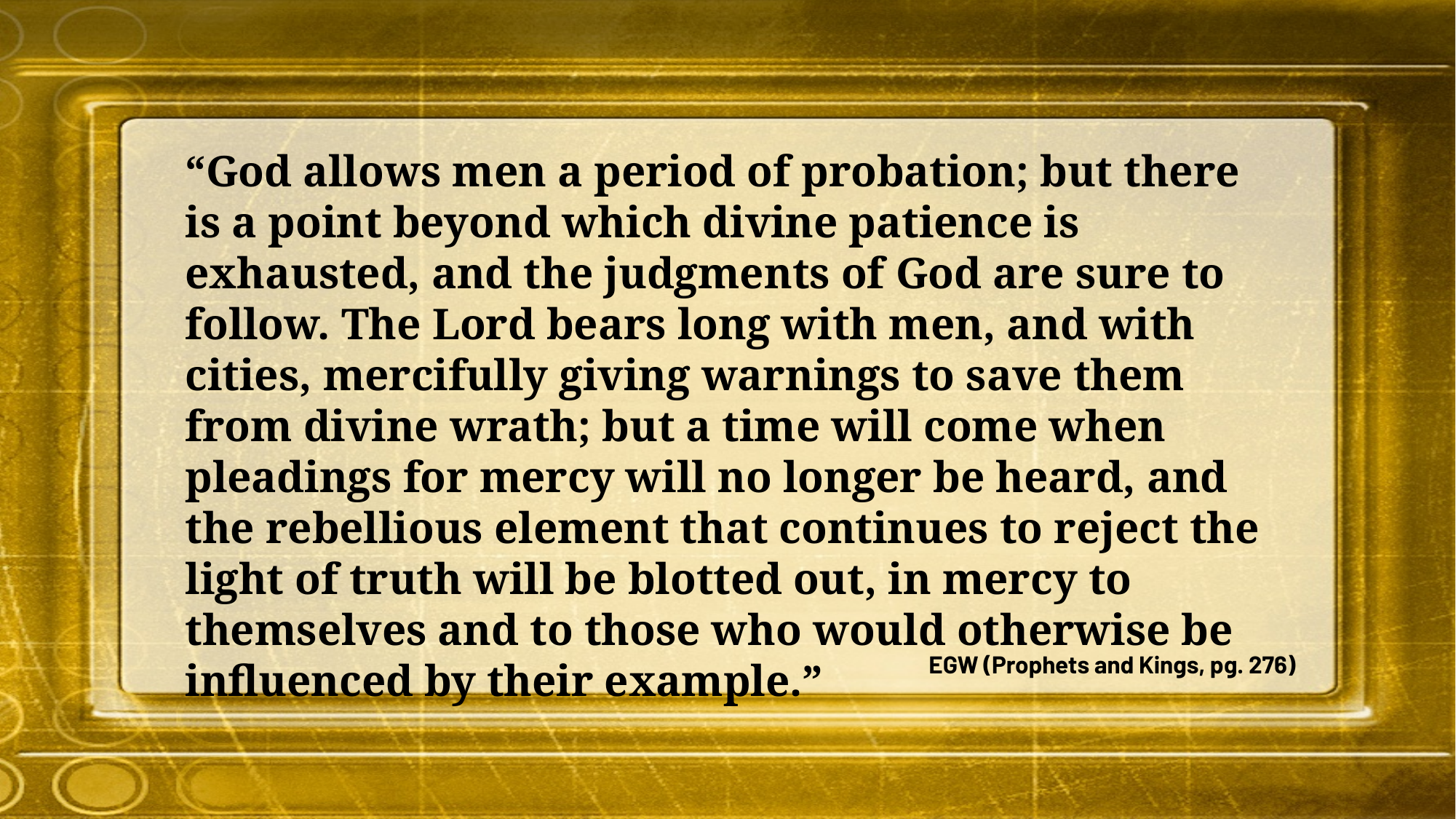

“God allows men a period of probation; but there is a point beyond which divine patience is exhausted, and the judgments of God are sure to follow. The Lord bears long with men, and with cities, mercifully giving warnings to save them from divine wrath; but a time will come when pleadings for mercy will no longer be heard, and the rebellious element that continues to reject the light of truth will be blotted out, in mercy to themselves and to those who would otherwise be influenced by their example.”
EGW (Prophets and Kings, pg. 276)